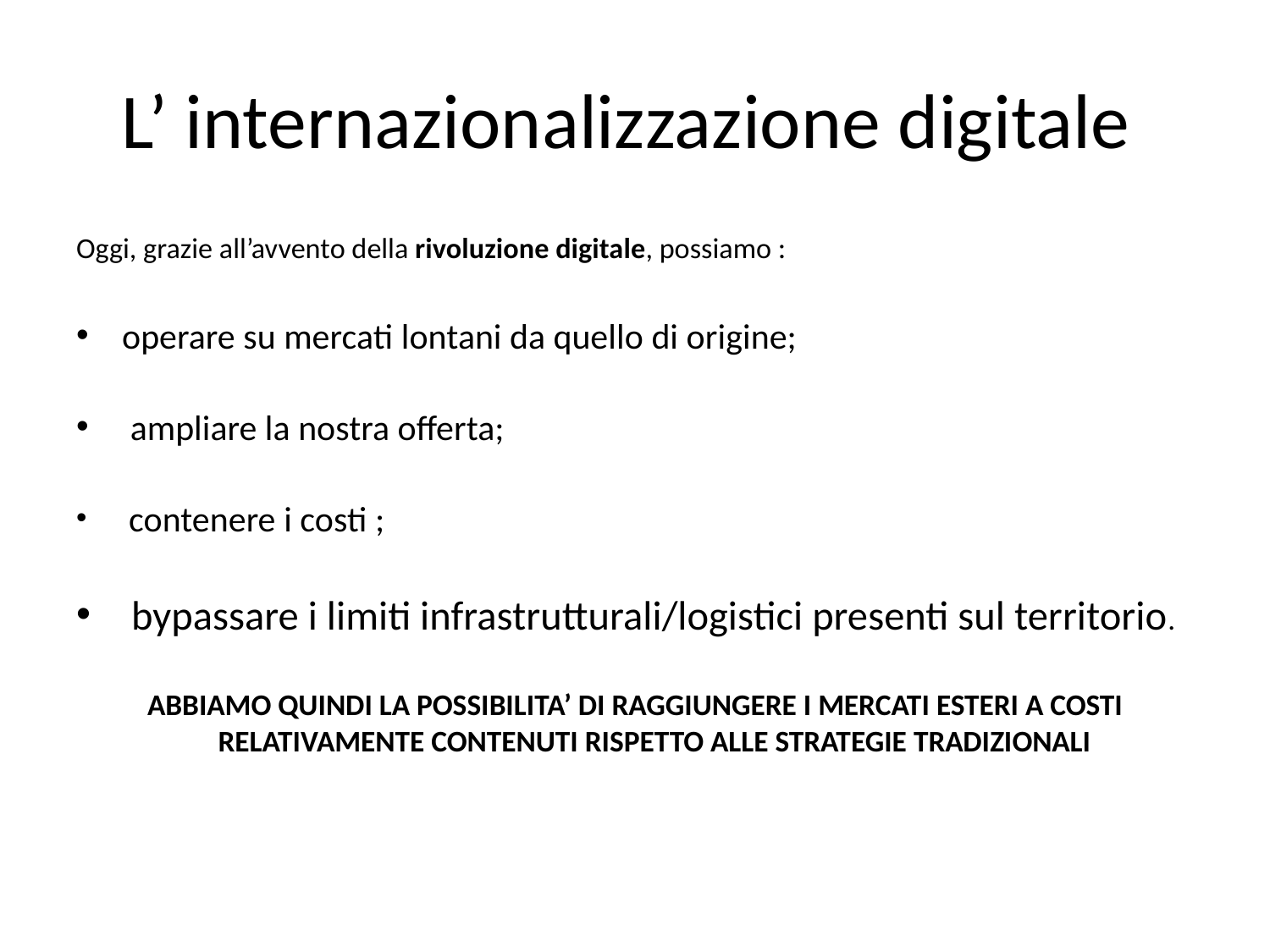

# L’ internazionalizzazione digitale
Oggi, grazie all’avvento della rivoluzione digitale, possiamo :

operare su mercati lontani da quello di origine;

 ampliare la nostra offerta;

 contenere i costi ;

 bypassare i limiti infrastrutturali/logistici presenti sul territorio.

ABBIAMO QUINDI LA POSSIBILITA’ DI RAGGIUNGERE I MERCATI ESTERI A COSTI RELATIVAMENTE CONTENUTI RISPETTO ALLE STRATEGIE TRADIZIONALI